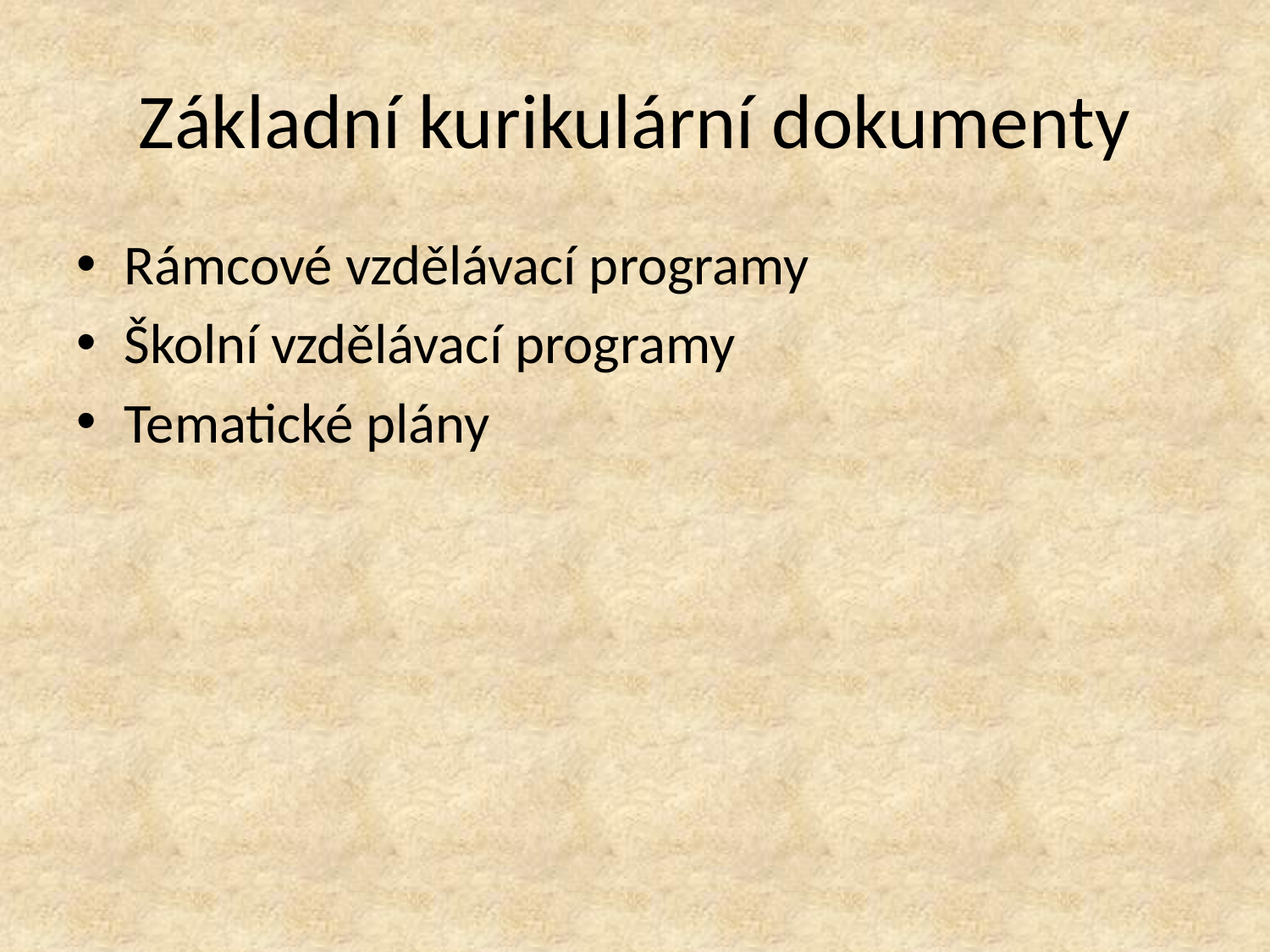

# Základní kurikulární dokumenty
Rámcové vzdělávací programy
Školní vzdělávací programy
Tematické plány